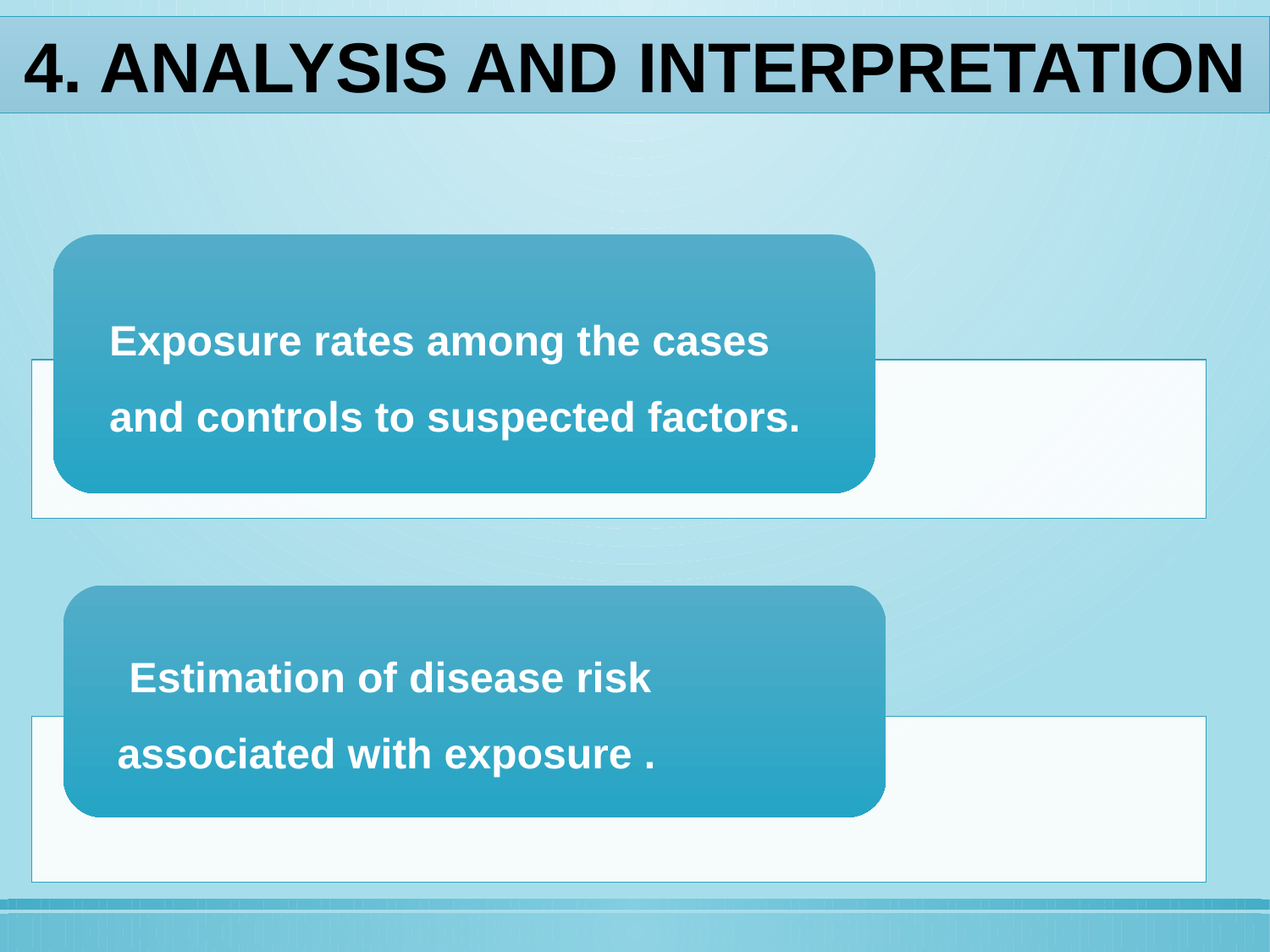

4. ANALYSIS AND INTERPRETATION
Exposure rates among the cases and controls to suspected factors.
 Estimation of disease risk associated with exposure .